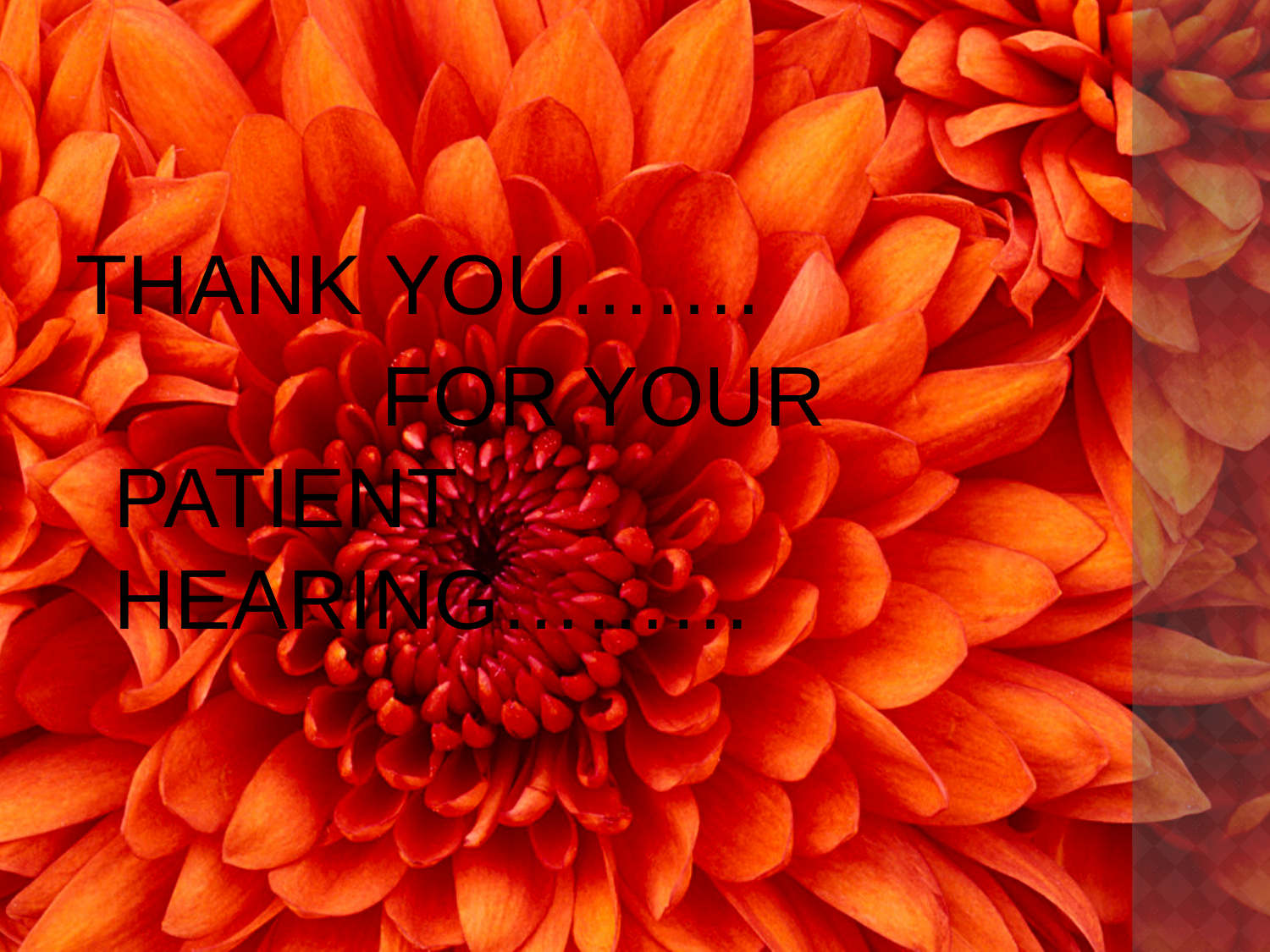

#
THANK YOU…….
             FOR YOUR PATIENT HEARING………